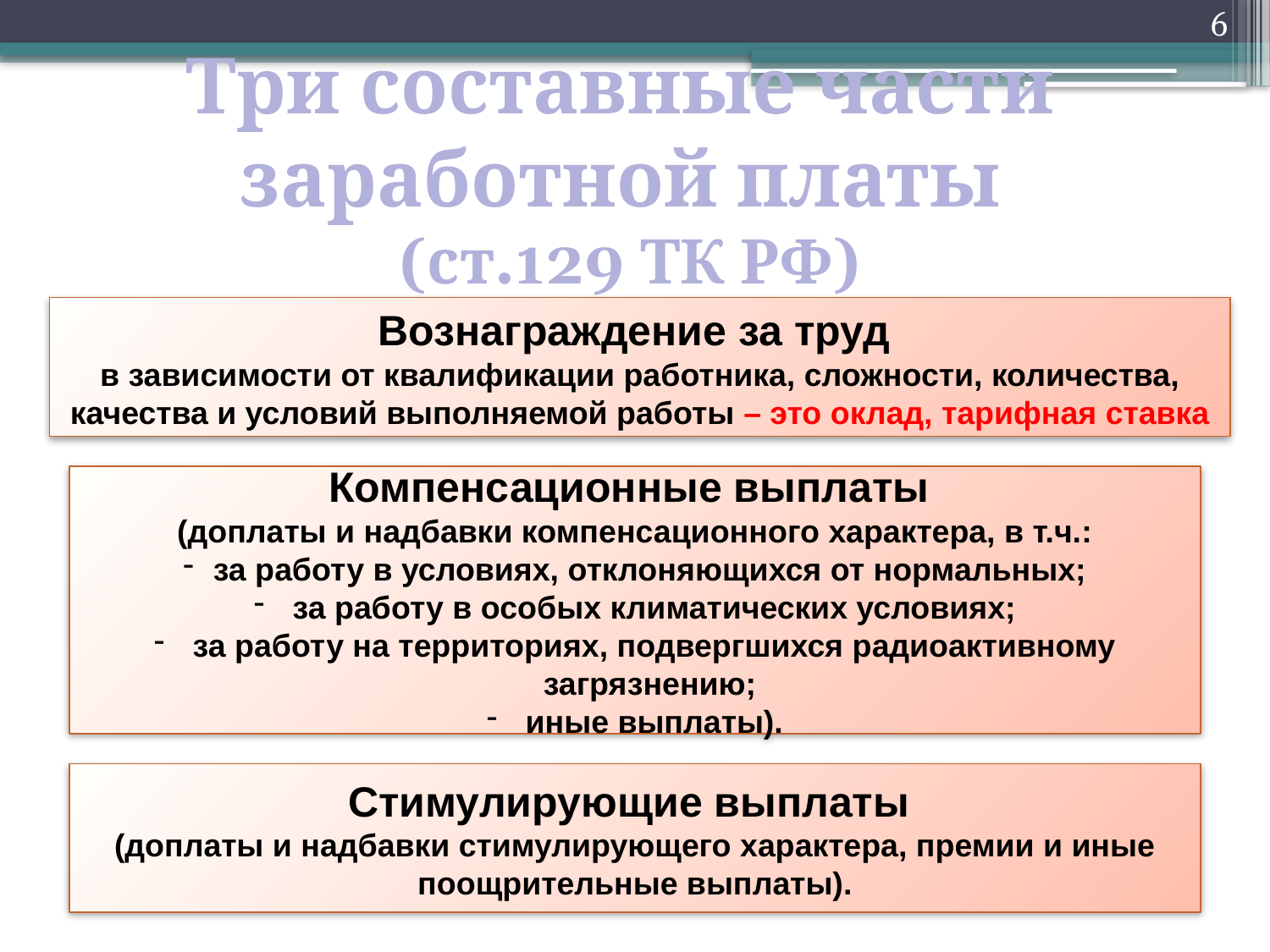

6
Три составные части
заработной платы
(ст.129 ТК РФ)
Вознаграждение за труд
в зависимости от квалификации работника, сложности, количества, качества и условий выполняемой работы – это оклад, тарифная ставка
Компенсационные выплаты
(доплаты и надбавки компенсационного характера, в т.ч.:
за работу в условиях, отклоняющихся от нормальных;
 за работу в особых климатических условиях;
 за работу на территориях, подвергшихся радиоактивному загрязнению;
 иные выплаты).
Стимулирующие выплаты
(доплаты и надбавки стимулирующего характера, премии и иные поощрительные выплаты).